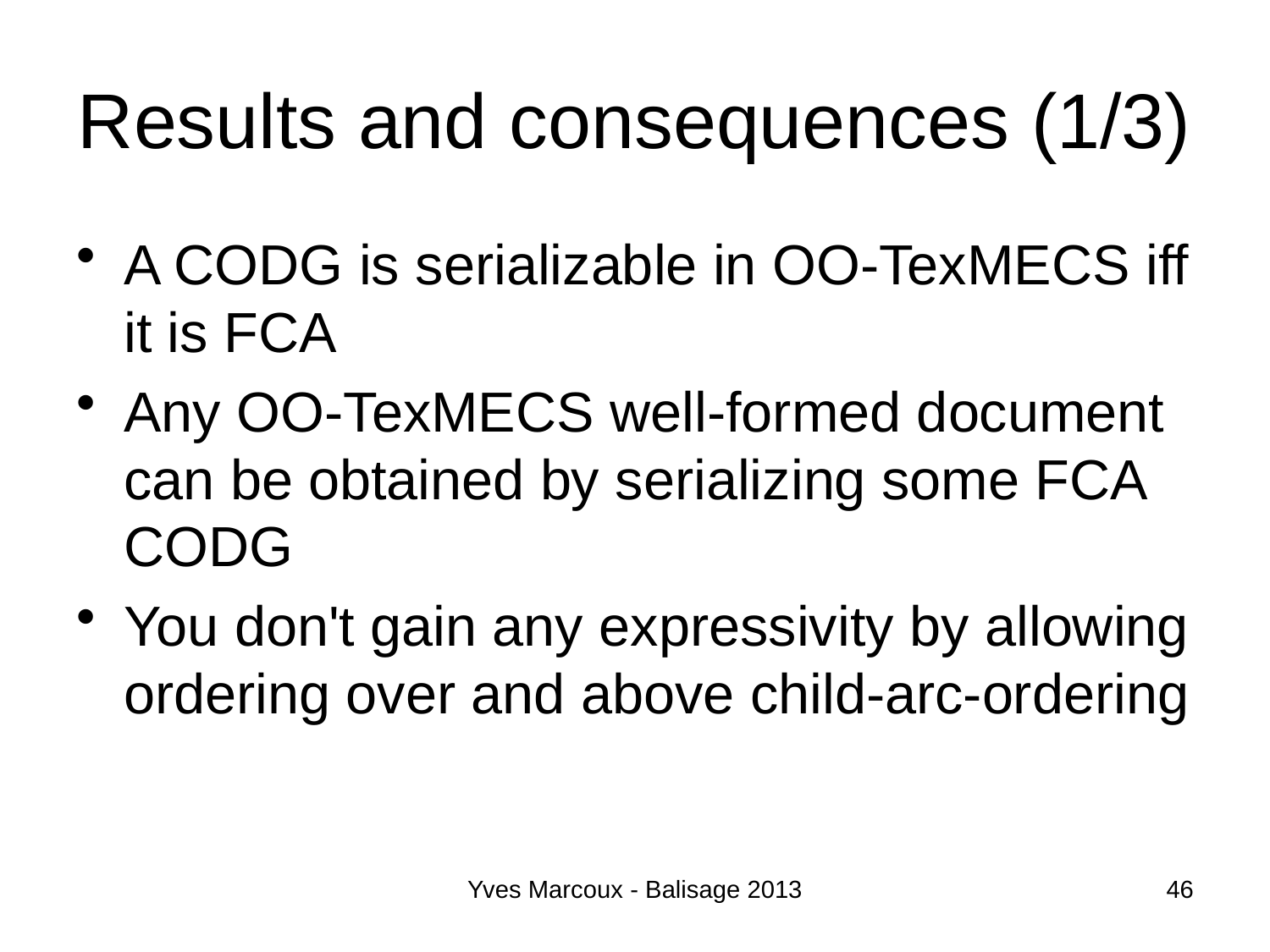

# Results and consequences (1/3)
A CODG is serializable in OO-TexMECS iff it is FCA
Any OO-TexMECS well-formed document can be obtained by serializing some FCA CODG
You don't gain any expressivity by allowing ordering over and above child-arc-ordering
Yves Marcoux - Balisage 2013
46